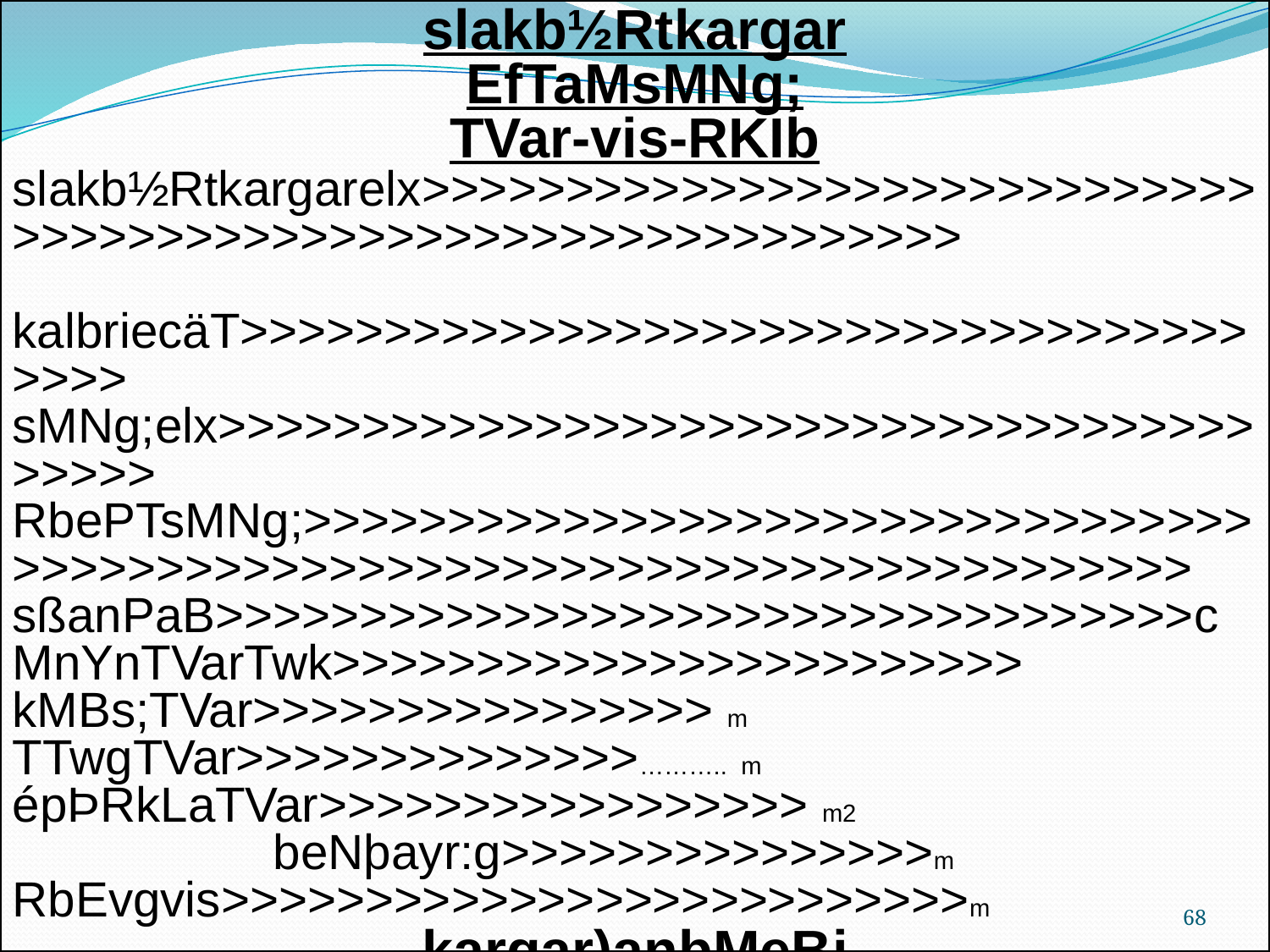

slakb½Rtkargar
EfTaMsMNg;
TVar-vis-RKIb
slakb½Rtkargarelx>>>>>>>>>>>>>>>>>>>>>>>>>>>>>>>>>>>>>>>>>>>>>>>>>>>>>>>>>>>>>>                            kalbriecäT>>>>>>>>>>>>>>>>>>>>>>>>>>>>>>>>>>>>>>>
sMNg;elx>>>>>>>>>>>>>>>>>>>>>>>>>>>>>>>>>>>>>>>>>                             RbePTsMNg;>>>>>>>>>>>>>>>>>>>>>>>>>>>>>>>>>>>>>>>>>>>>>>>>>>>>>>>>>>>>>>>>>>>>>>>>>>
sßanPaB>>>>>>>>>>>>>>>>>>>>>>>>>>>>>>>>>>cMnYnTVarTwk>>>>>>>>>>>>>>>>>>>>>>>>          kMBs;TVar>>>>>>>>>>>>>>>> m       TTwgTVar>>>>>>>>>>>>>>……….. m
épÞRkLaTVar>>>>>>>>>>>>>>>>> m2                                                 beNþayr:g>>>>>>>>>>>>>>>m       RbEvgvis>>>>>>>>>>>>>>>>>>>>>>>>>>m
kargar)anbMeBj
RbEvgr:g)andUr>>>>>>>>>>>>>>>>>>>>>>>>>>>>>>>>>>>>>>>>>>>>>>>>>>>>>>m
xøaj;eKalabvis>>>>>>>>>>>>>>>>>>>>>>>>>>>>>>kg xøaj;eKa	                 xøaj;eKalabRKIb>>>>>>>>>>>>>>>>>>>>>>>………………kg xøaj;eKa
karedaHRKIbecj>>>>>>>>>>>>>>>>>>>>>>>>>>>>>>>>>>>>>>>>>>>>>>>>>>>>>ema:g	kardkTVarecj>>>>>>>>>>>>>>>>>>>>>>>>>>>>>>>>>>>>>>>>>>>>>>>>>>>>>>>>ema:g
xat;rMlIg niglabfñaMTVar>>>>>>>>>>>>>>>>>>>>>>>>>>>>>>>>>>>>>>>>>>>kg fñaMBN_
RtYtBinitüvis nigdak;vij ebIePøIgeqH b¤ekag>>>>>>>>>>>>>ema:g	RtYtBinitüviscab;TVar>>>>>>>>>>>>>>>>>>>>>>>>>>>>>>>>>>>>>>>>>>>>>>ema:g
karerobcUlvij>>>>>>>>>>>>>>>>>>>>>>>>>>>>>>>>>>>>>>>>>>>>>>>>>>>>>>>ema:g
kt;sMKal; ³

eQµaHRbFankardæan ³
htßelxaRbFankardæan ³

68